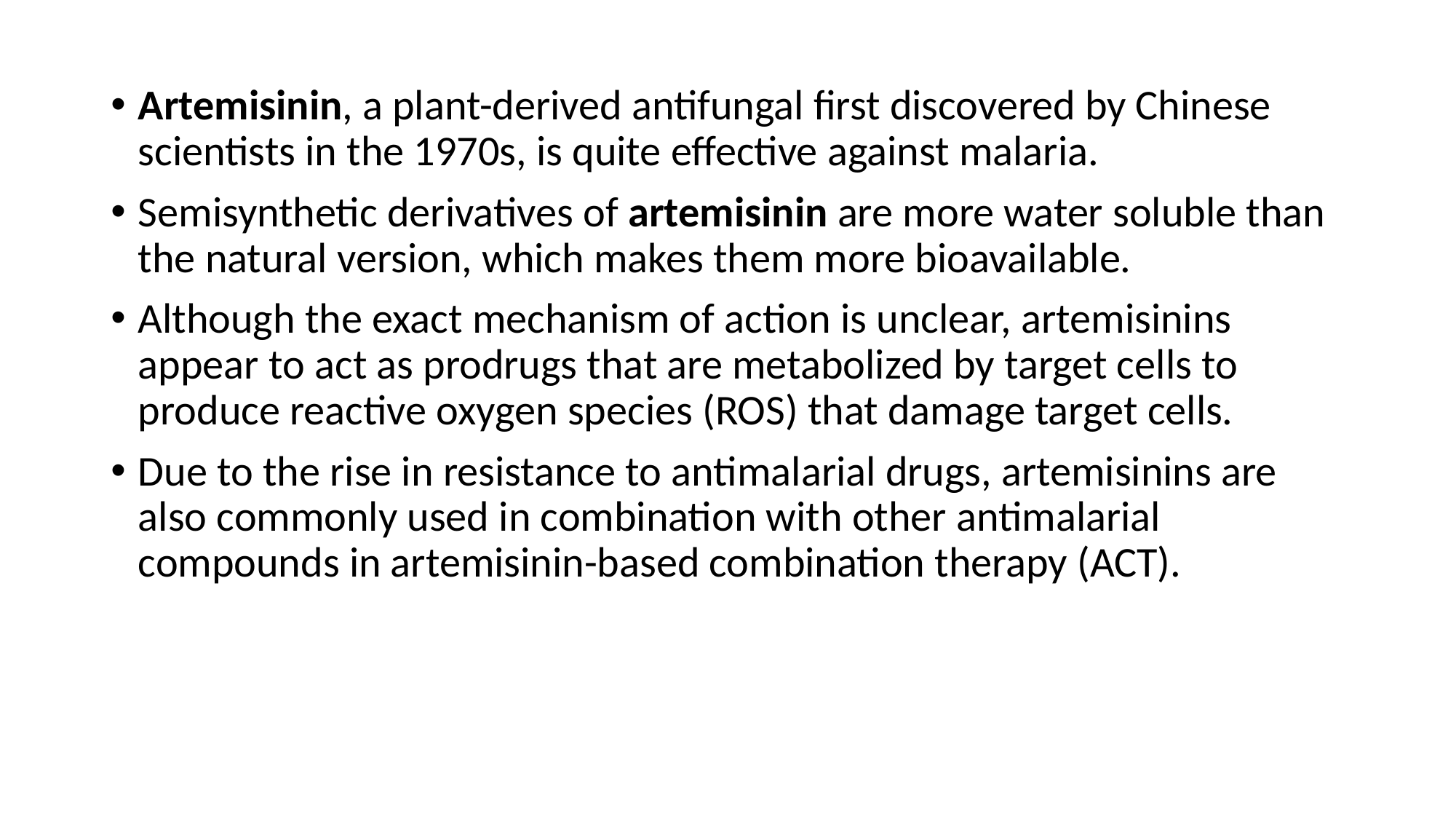

Artemisinin, a plant-derived antifungal first discovered by Chinese scientists in the 1970s, is quite effective against malaria.
Semisynthetic derivatives of artemisinin are more water soluble than the natural version, which makes them more bioavailable.
Although the exact mechanism of action is unclear, artemisinins appear to act as prodrugs that are metabolized by target cells to produce reactive oxygen species (ROS) that damage target cells.
Due to the rise in resistance to antimalarial drugs, artemisinins are also commonly used in combination with other antimalarial compounds in artemisinin-based combination therapy (ACT).